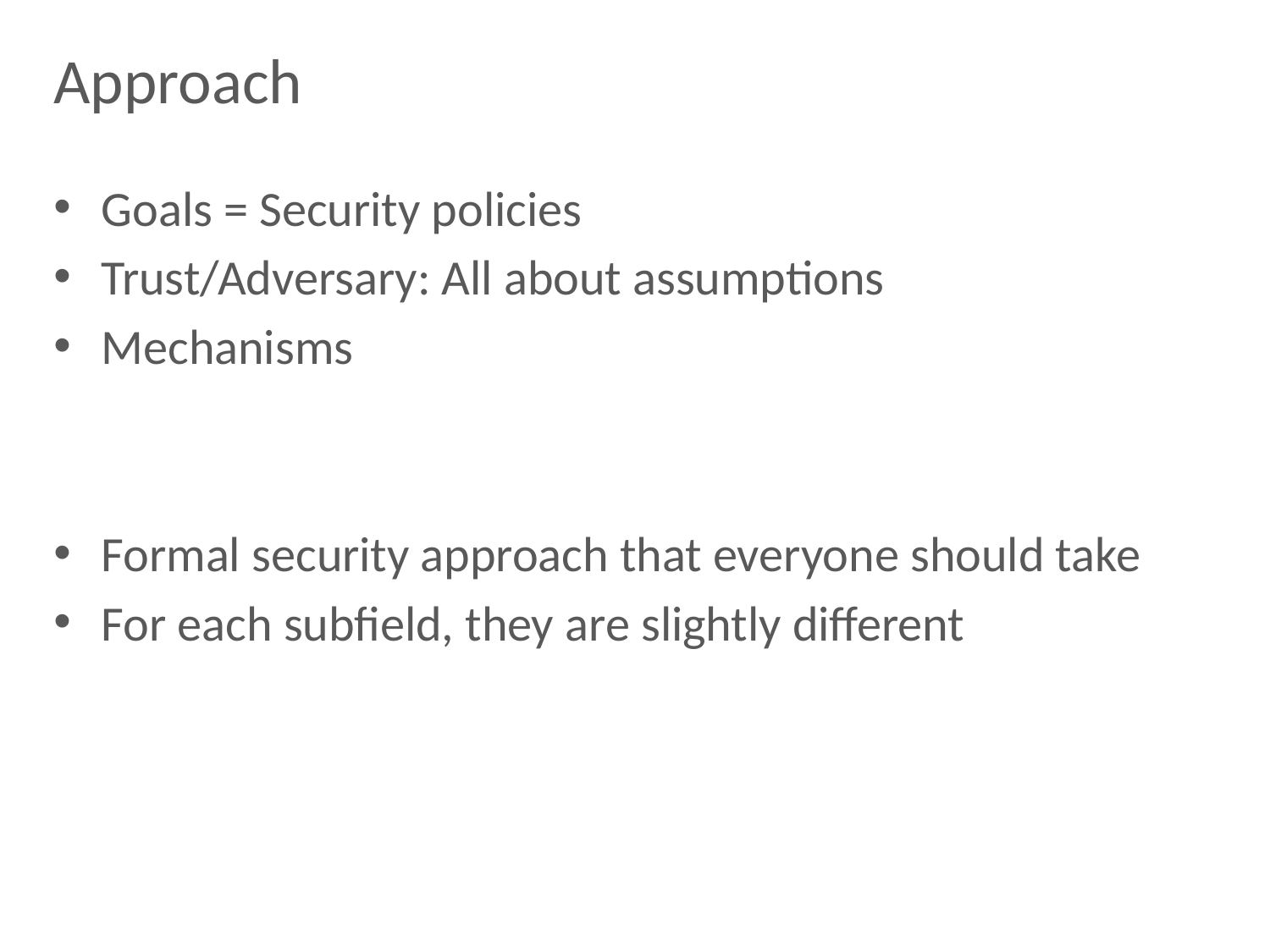

# Approach
Goals = Security policies
Trust/Adversary: All about assumptions
Mechanisms

Formal security approach that everyone should take
For each subfield, they are slightly different